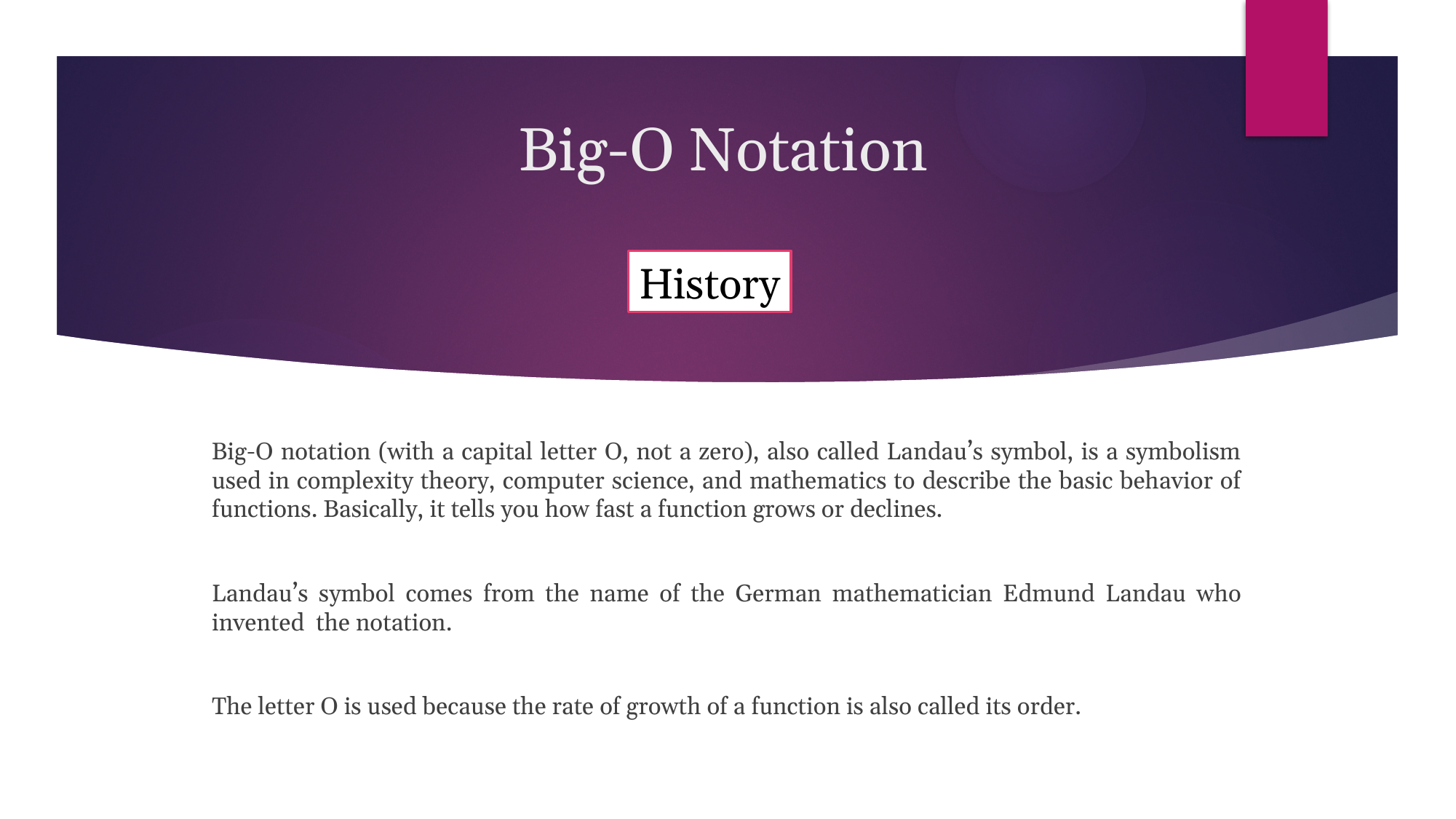

# Big-O Notation
History
Big-O notation (with a capital letter O, not a zero), also called Landau’s symbol, is a symbolism used in complexity theory, computer science, and mathematics to describe the basic behavior of functions. Basically, it tells you how fast a function grows or declines.

Landau’s symbol comes from the name of the German mathematician Edmund Landau who invented  the notation.

The letter O is used because the rate of growth of a function is also called its order.